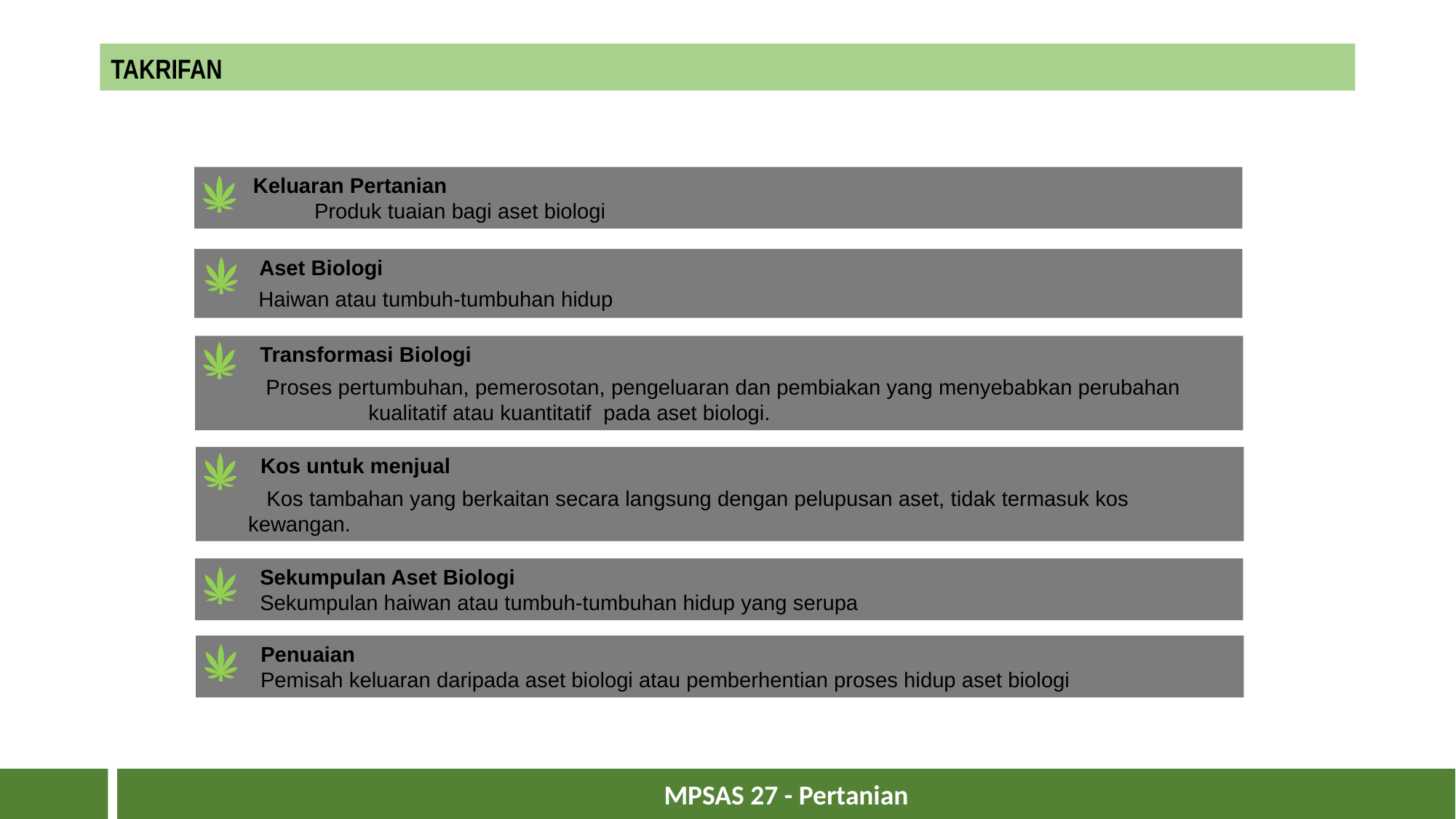

TAKRIFAN
        Keluaran Pertanian
 	Produk tuaian bagi aset biologi

         Aset Biologi
       Haiwan atau tumbuh-tumbuhan hidup

         Transformasi Biologi

          Proses pertumbuhan, pemerosotan, pengeluaran dan pembiakan yang menyebabkan perubahan 	  	  kualitatif atau kuantitatif  pada aset biologi.

         Kos untuk menjual

          Kos tambahan yang berkaitan secara langsung dengan pelupusan aset, tidak termasuk kos kewangan.

         Sekumpulan Aset Biologi
         Sekumpulan haiwan atau tumbuh-tumbuhan hidup yang serupa

         Penuaian
         Pemisah keluaran daripada aset biologi atau pemberhentian proses hidup aset biologi

MPSAS 27 - Pertanian